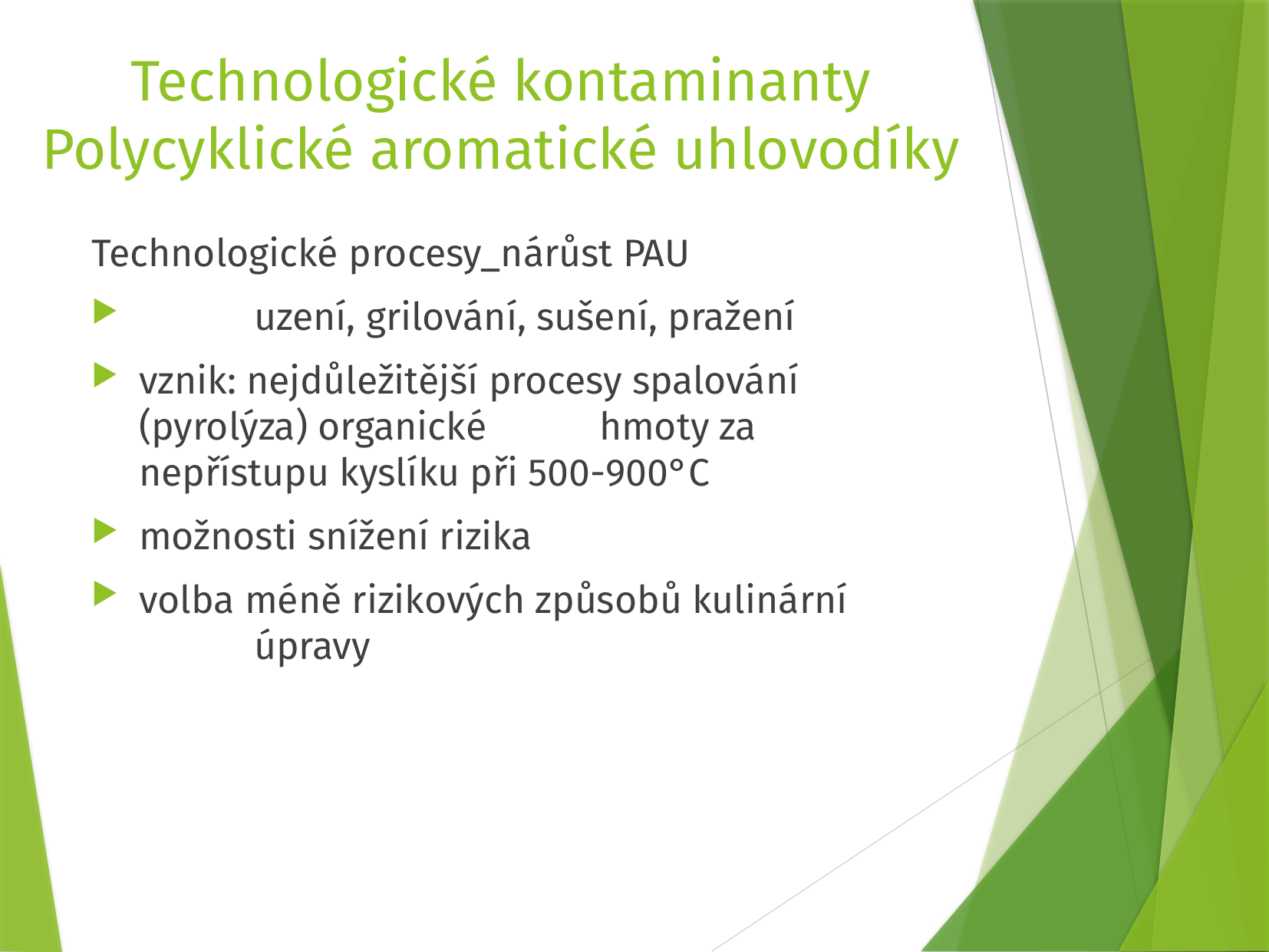

Technologické kontaminanty
Polycyklické aromatické uhlovodíky
Technologické procesy_nárůst PAU
	uzení, grilování, sušení, pražení
vznik: nejdůležitější procesy spalování (pyrolýza) organické 	hmoty za nepřístupu kyslíku při 500-900°C
možnosti snížení rizika
volba méně rizikových způsobů kulinární 	úpravy